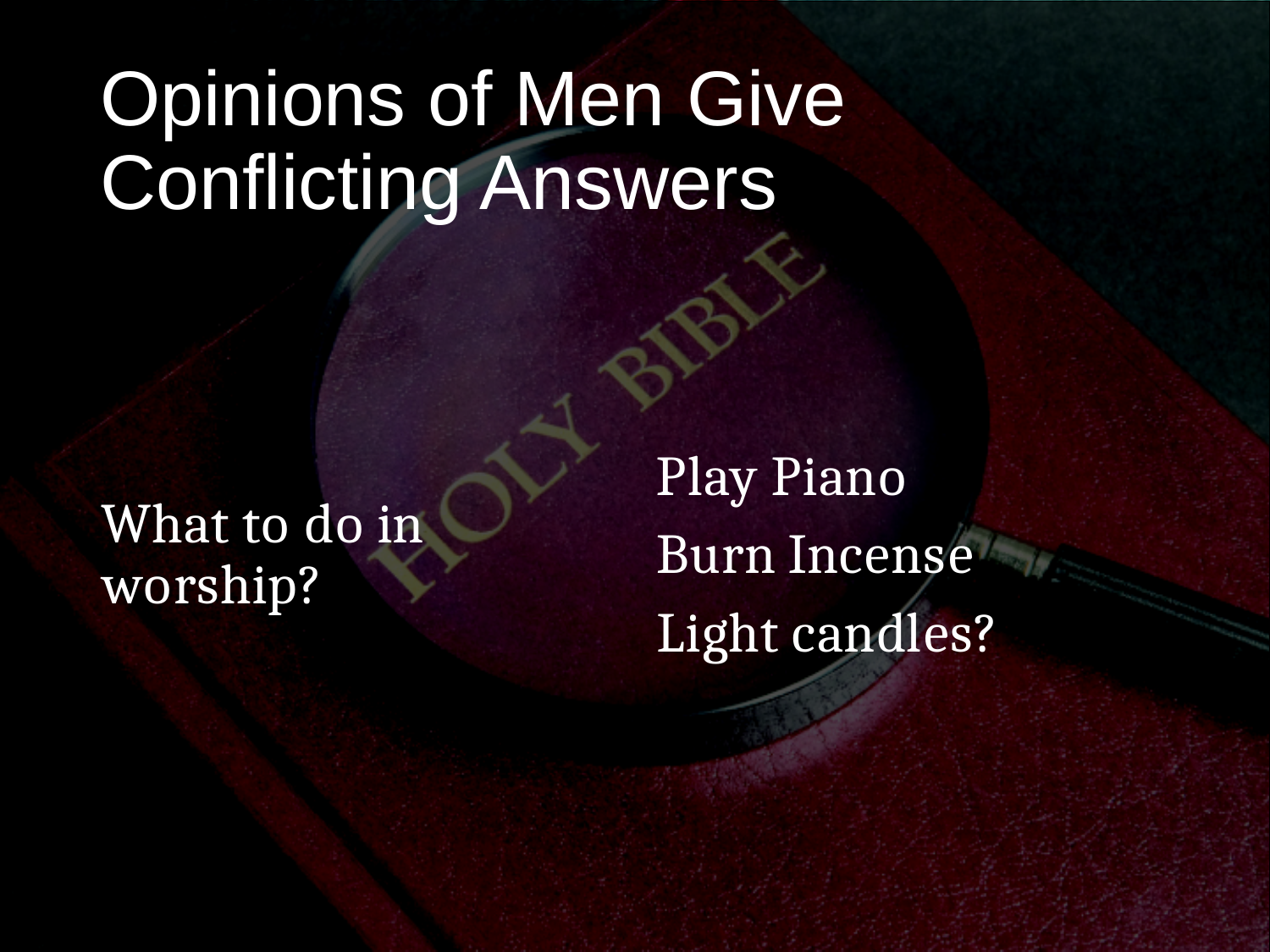

# Opinions of Men Give Conflicting Answers
What to do in worship?
Play Piano
Burn Incense
Light candles?